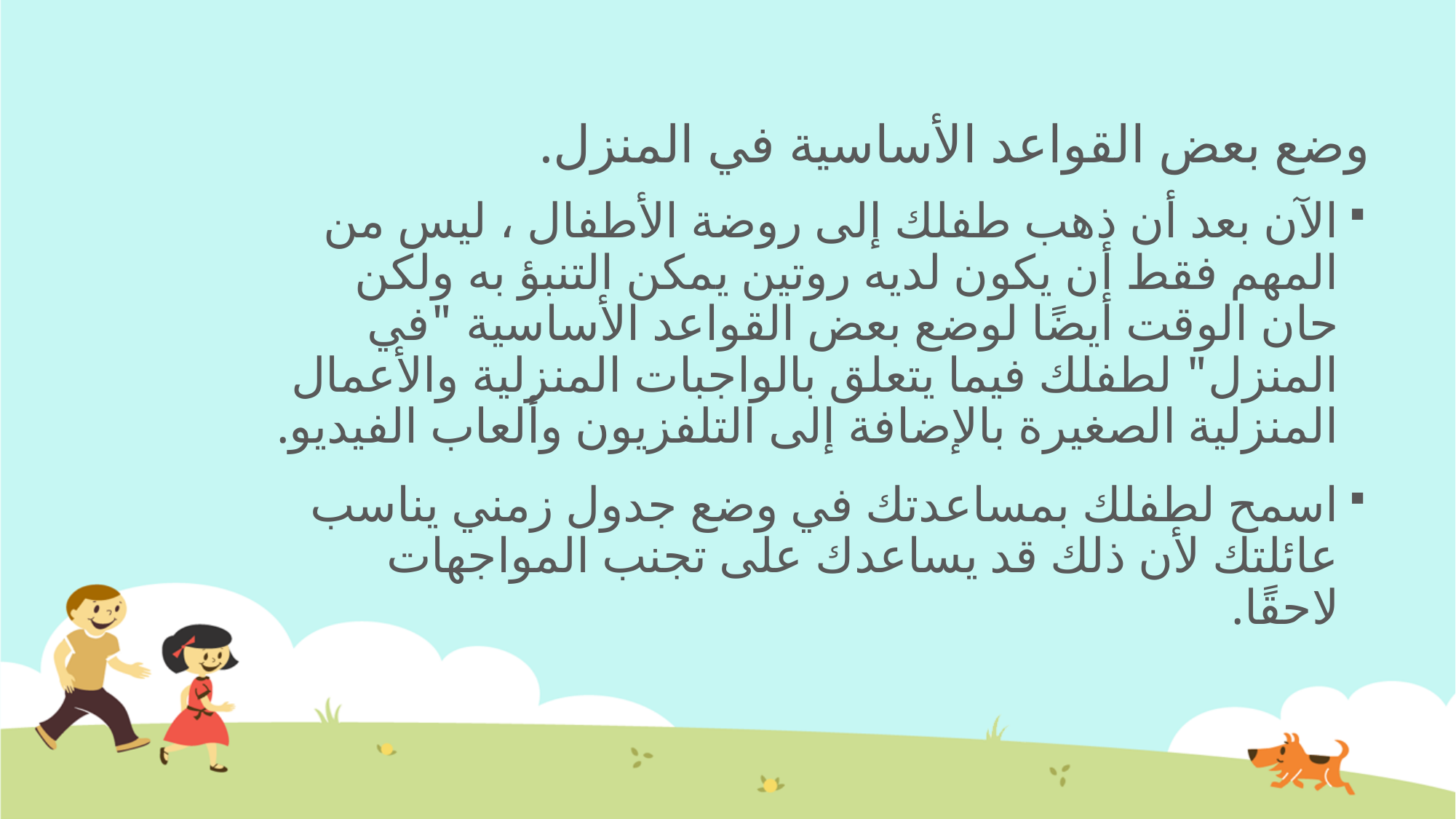

# وضع بعض القواعد الأساسية في المنزل.
الآن بعد أن ذهب طفلك إلى روضة الأطفال ، ليس من المهم فقط أن يكون لديه روتين يمكن التنبؤ به ولكن حان الوقت أيضًا لوضع بعض القواعد الأساسية "في المنزل" لطفلك فيما يتعلق بالواجبات المنزلية والأعمال المنزلية الصغيرة بالإضافة إلى التلفزيون وألعاب الفيديو.
اسمح لطفلك بمساعدتك في وضع جدول زمني يناسب عائلتك لأن ذلك قد يساعدك على تجنب المواجهات لاحقًا.